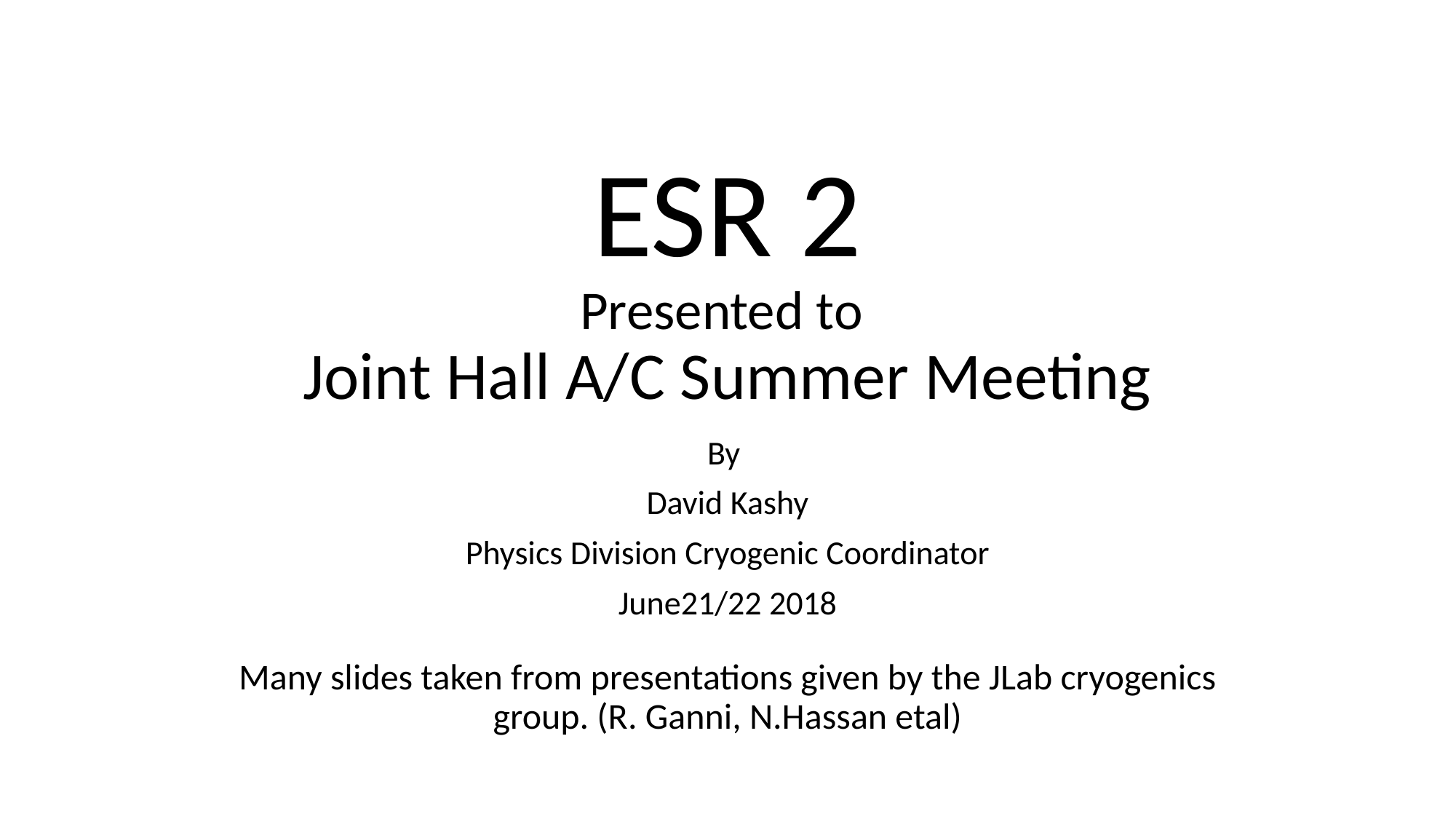

# ESR 2 Presented to Joint Hall A/C Summer Meeting
By
David Kashy
Physics Division Cryogenic Coordinator
June21/22 2018
Many slides taken from presentations given by the JLab cryogenics group. (R. Ganni, N.Hassan etal)